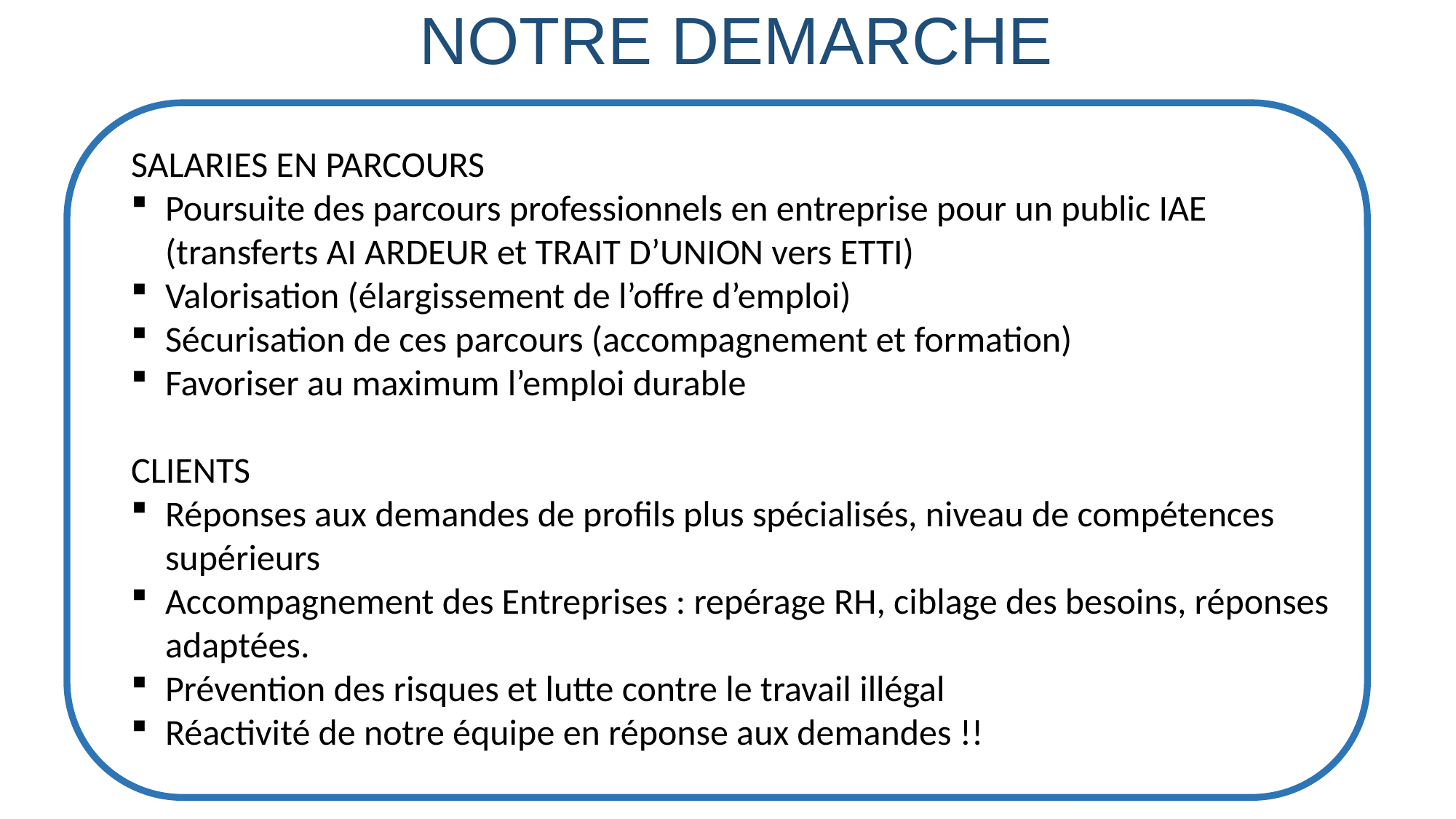

NOTRE DEMARCHE

SALARIES EN PARCOURS
Poursuite des parcours professionnels en entreprise pour un public IAE (transferts AI ARDEUR et TRAIT D’UNION vers ETTI)
Valorisation (élargissement de l’offre d’emploi)
Sécurisation de ces parcours (accompagnement et formation)
Favoriser au maximum l’emploi durable

CLIENTS
Réponses aux demandes de profils plus spécialisés, niveau de compétences supérieurs
Accompagnement des Entreprises : repérage RH, ciblage des besoins, réponses adaptées.
Prévention des risques et lutte contre le travail illégal
Réactivité de notre équipe en réponse aux demandes !!